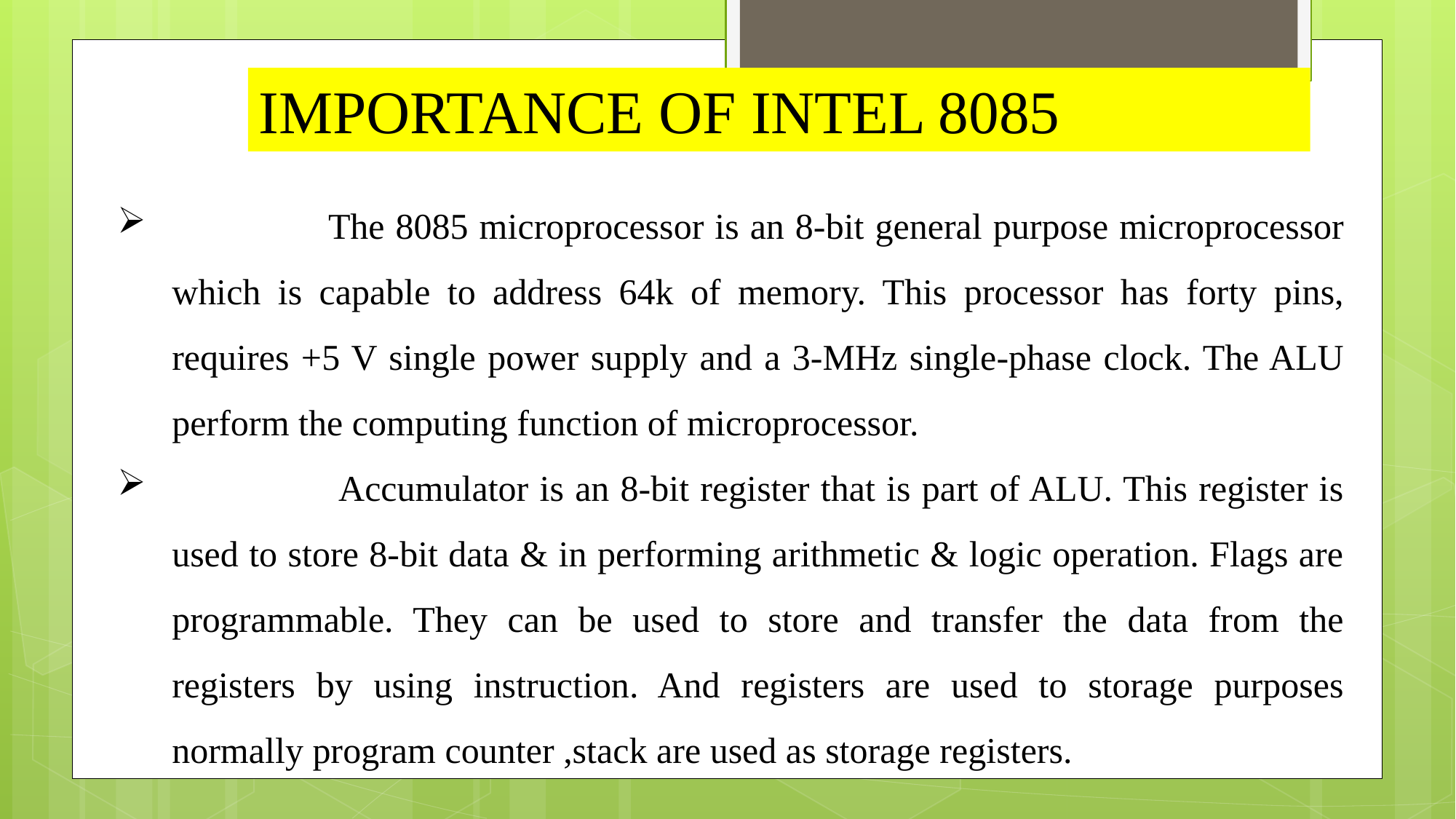

IMPORTANCE OF INTEL 8085
              The 8085 microprocessor is an 8-bit general purpose microprocessor which is capable to address 64k of memory. This processor has forty pins, requires +5 V single power supply and a 3-MHz single-phase clock. The ALU perform the computing function of microprocessor.
               Accumulator is an 8-bit register that is part of ALU. This register is used to store 8-bit data & in performing arithmetic & logic operation. Flags are programmable. They can be used to store and transfer the data from the registers by using instruction. And registers are used to storage purposes normally program counter ,stack are used as storage registers.